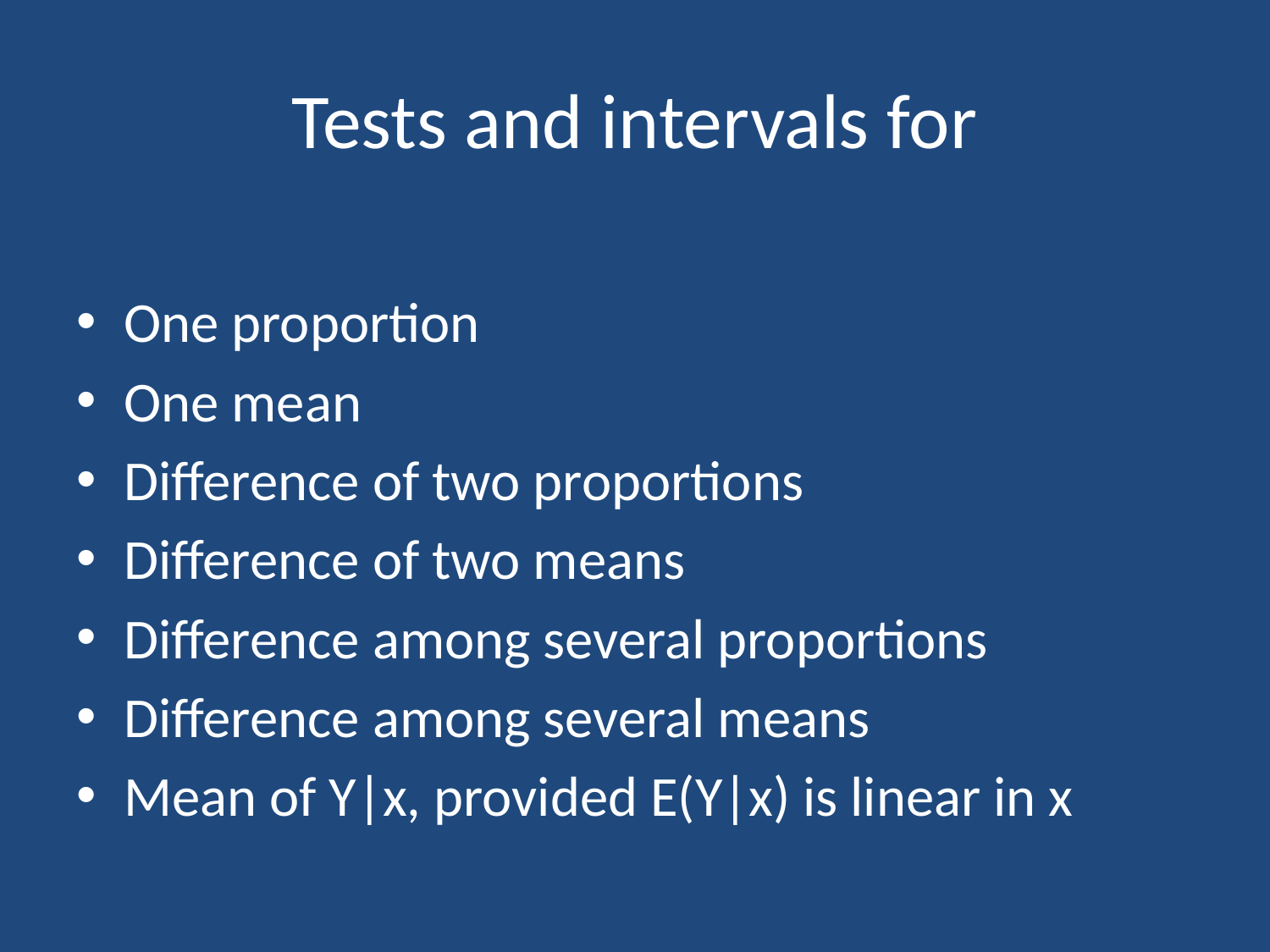

# Tests and intervals for

One proportion
One mean
Difference of two proportions
Difference of two means
Difference among several proportions
Difference among several means
Mean of Y|x, provided E(Y|x) is linear in x